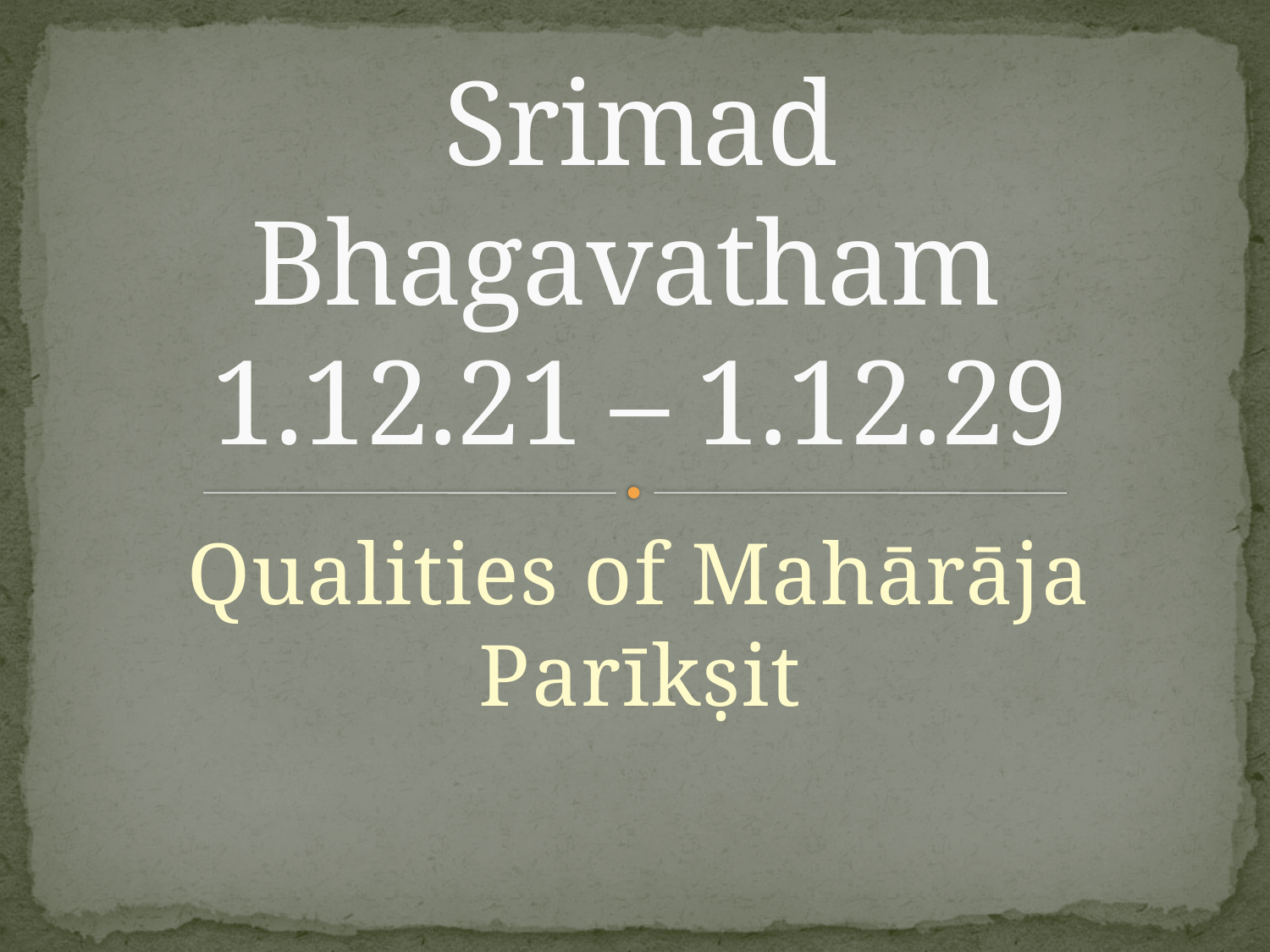

# Srimad Bhagavatham 1.12.21 – 1.12.29
Qualities of Mahārāja Parīkṣit